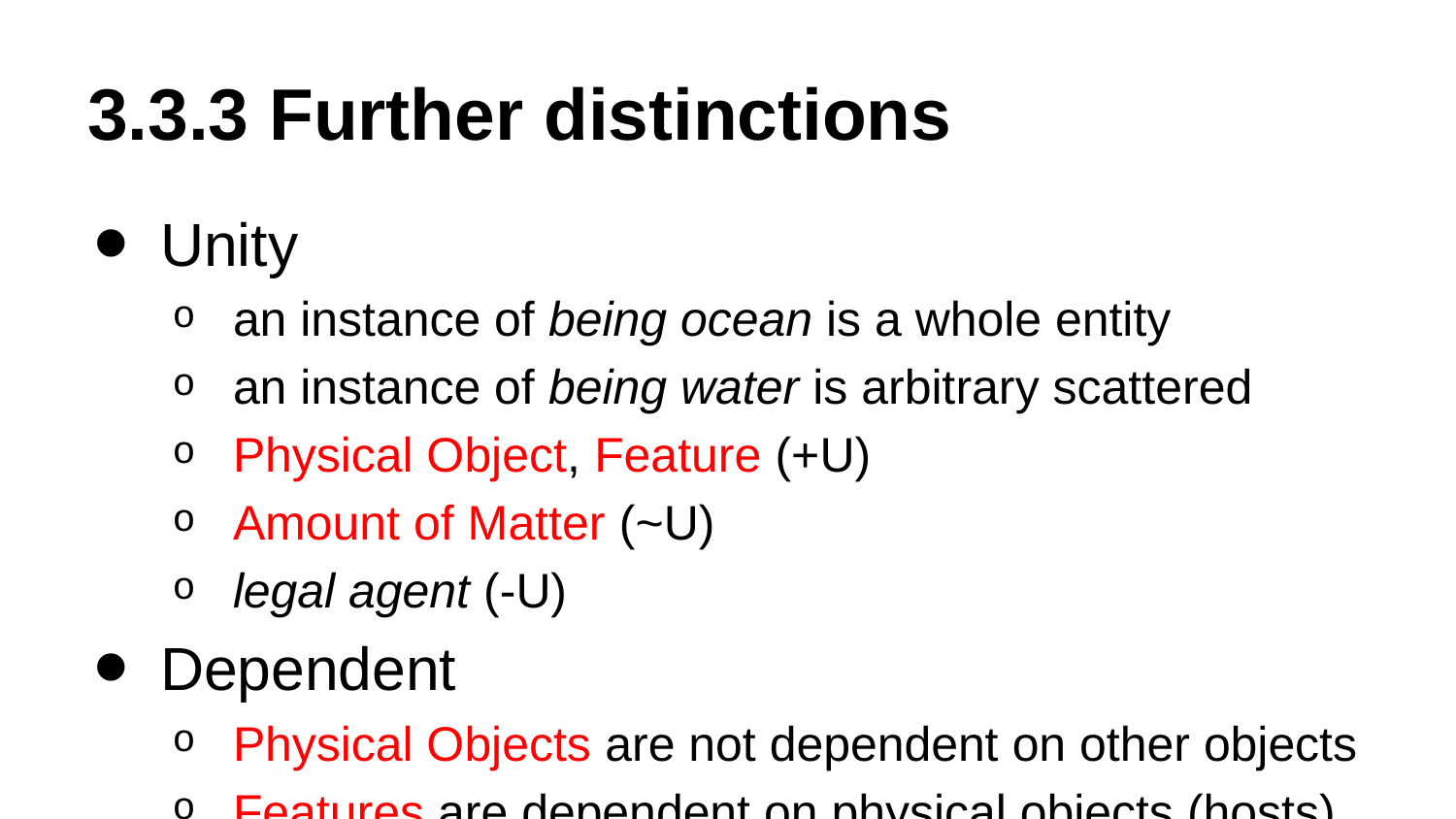

# 3.3.3 Further distinctions
Unity
an instance of being ocean is a whole entity
an instance of being water is arbitrary scattered
Physical Object, Feature (+U)
Amount of Matter (~U)
legal agent (-U)
Dependent
Physical Objects are not dependent on other objects
Features are dependent on physical objects (hosts)